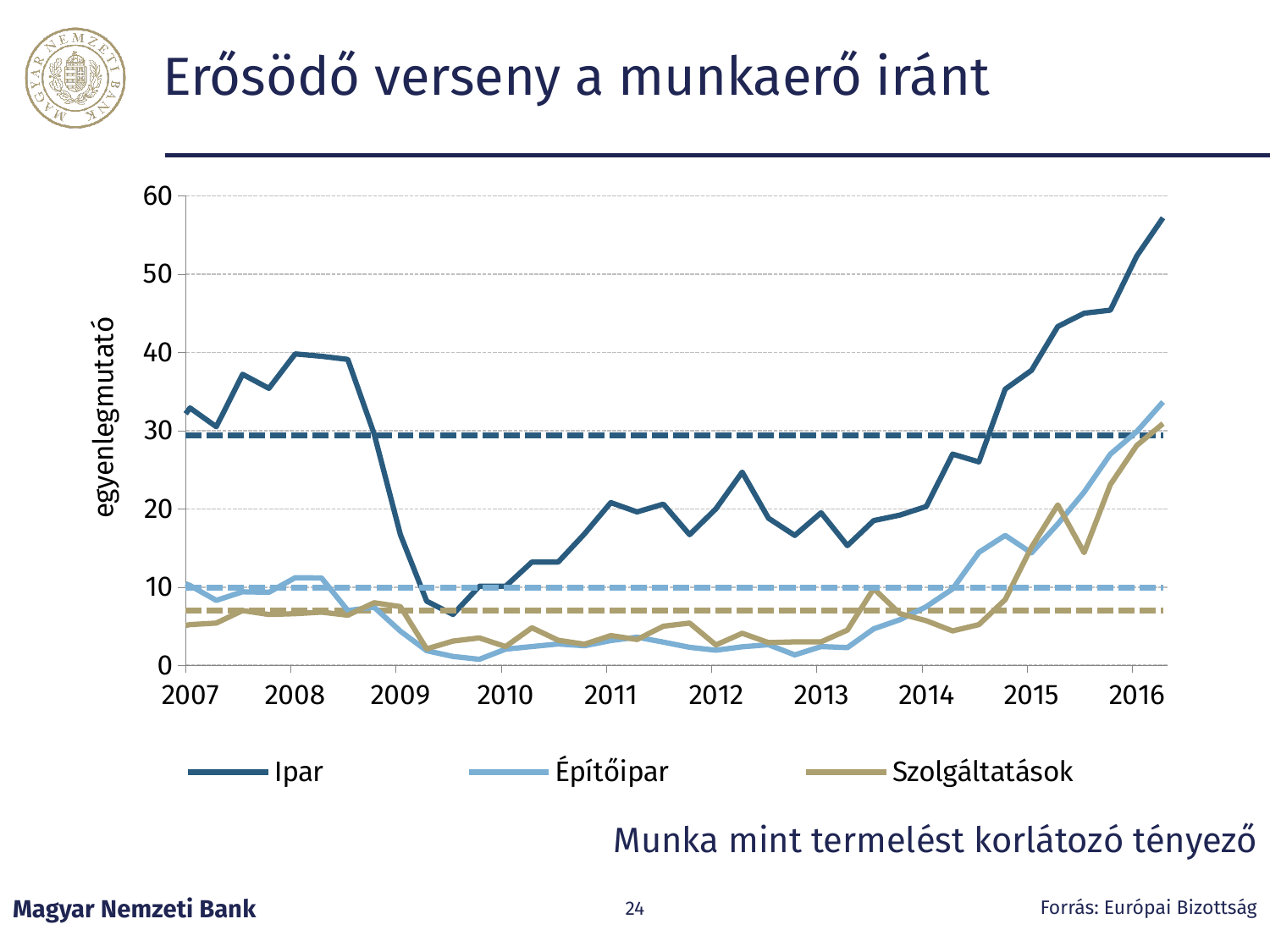

# Erősödő verseny a munkaerő iránt

### Chart

| Category | Ipar  |  |  | Építőipar | Szolgáltatások  |  |
|---|---|---|---|---|---|---|
| 37987 | 25.8 | 29.39879518072289 | 6.996226415094339 | 8.166666666666666 | 2.2 | 9.921428571428569 |
| 38078 | 26.2 | 29.39879518072289 | 6.996226415094339 | 13.233333333333334 | 3.7 | 9.921428571428569 |
| 38169 | 26.6 | 29.39879518072289 | 6.996226415094339 | 9.533333333333333 | 3.8 | 9.921428571428569 |
| 38261 | 25.5 | 29.39879518072289 | 6.996226415094339 | 6.066666666666666 | 3.6 | 9.921428571428569 |
| 38353 | 27.4 | 29.39879518072289 | 6.996226415094339 | 7.066666666666666 | 2.7 | 9.921428571428569 |
| 38443 | 20.4 | 29.39879518072289 | 6.996226415094339 | 6.833333333333333 | 2.9 | 9.921428571428569 |
| 38534 | 22.6 | 29.39879518072289 | 6.996226415094339 | 7.2 | 2.3 | 9.921428571428569 |
| 38626 | 25.0 | 29.39879518072289 | 6.996226415094339 | 7.633333333333334 | 3.5 | 9.921428571428569 |
| 38718 | 16.6 | 29.39879518072289 | 6.996226415094339 | 7.1000000000000005 | 4.6 | 9.921428571428569 |
| 38808 | 26.9 | 29.39879518072289 | 6.996226415094339 | 8.9 | 3.2 | 9.921428571428569 |
| 38899 | 28.1 | 29.39879518072289 | 6.996226415094339 | 9.666666666666666 | 3.1 | 9.921428571428569 |
| 38991 | 28.4 | 29.39879518072289 | 6.996226415094339 | 11.533333333333333 | 4.6 | 9.921428571428569 |
| 39083 | 32.9 | 29.39879518072289 | 6.996226415094339 | 10.200000000000001 | 5.2 | 9.921428571428569 |
| 39173 | 30.5 | 29.39879518072289 | 6.996226415094339 | 8.3 | 5.4 | 9.921428571428569 |
| 39264 | 37.2 | 29.39879518072289 | 6.996226415094339 | 9.4 | 7.0 | 9.921428571428569 |
| 39356 | 35.4 | 29.39879518072289 | 6.996226415094339 | 9.333333333333334 | 6.5 | 9.921428571428569 |
| 39448 | 39.8 | 29.39879518072289 | 6.996226415094339 | 11.200000000000001 | 6.6 | 9.921428571428569 |
| 39539 | 39.5 | 29.39879518072289 | 6.996226415094339 | 11.166666666666666 | 6.8 | 9.921428571428569 |
| 39630 | 39.1 | 29.39879518072289 | 6.996226415094339 | 7.0 | 6.4 | 9.921428571428569 |
| 39722 | 29.6 | 29.39879518072289 | 6.996226415094339 | 7.433333333333334 | 8.0 | 9.921428571428569 |
| 39814 | 16.7 | 29.39879518072289 | 6.996226415094339 | 4.366666666666667 | 7.5 | 9.921428571428569 |
| 39904 | 8.2 | 29.39879518072289 | 6.996226415094339 | 1.8666666666666665 | 2.1 | 9.921428571428569 |
| 39995 | 6.5 | 29.39879518072289 | 6.996226415094339 | 1.1333333333333333 | 3.1 | 9.921428571428569 |
| 40087 | 10.1 | 29.39879518072289 | 6.996226415094339 | 0.7666666666666666 | 3.5 | 9.921428571428569 |
| 40179 | 10.1 | 29.39879518072289 | 6.996226415094339 | 2.066666666666667 | 2.4 | 9.921428571428569 |
| 40269 | 13.2 | 29.39879518072289 | 6.996226415094339 | 2.4 | 4.8 | 9.921428571428569 |
| 40360 | 13.2 | 29.39879518072289 | 6.996226415094339 | 2.733333333333333 | 3.2 | 9.921428571428569 |
| 40452 | 16.8 | 29.39879518072289 | 6.996226415094339 | 2.5 | 2.7 | 9.921428571428569 |
| 40544 | 20.8 | 29.39879518072289 | 6.996226415094339 | 3.1666666666666665 | 3.8 | 9.921428571428569 |
| 40634 | 19.6 | 29.39879518072289 | 6.996226415094339 | 3.6 | 3.3 | 9.921428571428569 |
| 40725 | 20.6 | 29.39879518072289 | 6.996226415094339 | 2.966666666666667 | 5.0 | 9.921428571428569 |
| 40817 | 16.7 | 29.39879518072289 | 6.996226415094339 | 2.3000000000000003 | 5.4 | 9.921428571428569 |
| 40909 | 20.0 | 29.39879518072289 | 6.996226415094339 | 1.9333333333333333 | 2.6 | 9.921428571428569 |
| 41000 | 24.7 | 29.39879518072289 | 6.996226415094339 | 2.3666666666666667 | 4.1 | 9.921428571428569 |
| 41091 | 18.8 | 29.39879518072289 | 6.996226415094339 | 2.6333333333333333 | 2.9 | 9.921428571428569 |
| 41183 | 16.6 | 29.39879518072289 | 6.996226415094339 | 1.3333333333333333 | 3.0 | 9.921428571428569 |
| 41275 | 19.5 | 29.39879518072289 | 6.996226415094339 | 2.4 | 3.0 | 9.921428571428569 |
| 41365 | 15.3 | 29.39879518072289 | 6.996226415094339 | 2.2666666666666666 | 4.5 | 9.921428571428569 |
| 41456 | 18.5 | 29.39879518072289 | 6.996226415094339 | 4.666666666666667 | 9.8 | 9.921428571428569 |
| 41548 | 19.2 | 29.39879518072289 | 6.996226415094339 | 5.833333333333333 | 6.6 | 9.921428571428569 |
| 41640 | 20.3 | 29.39879518072289 | 6.996226415094339 | 7.5 | 5.7 | 9.921428571428569 |
| 41730 | 27.0 | 29.39879518072289 | 6.996226415094339 | 9.766666666666667 | 4.4 | 9.921428571428569 |
| 41821 | 26.0 | 29.39879518072289 | 6.996226415094339 | 14.433333333333332 | 5.2 | 9.921428571428569 |
| 41913 | 35.3 | 29.39879518072289 | 6.996226415094339 | 16.6 | 8.4 | 9.921428571428569 |
| 42005 | 37.7 | 29.39879518072289 | 6.996226415094339 | 14.366666666666667 | 15.1 | 9.921428571428569 |
| 42095 | 43.3 | 29.39879518072289 | 6.996226415094339 | 18.066666666666666 | 20.5 | 9.921428571428569 |
| 42186 | 45.0 | 29.39879518072289 | 6.996226415094339 | 22.133333333333336 | 14.4 | 9.921428571428569 |
| 42278 | 45.4 | 29.39879518072289 | 6.996226415094339 | 27.0 | 23.1 | 9.921428571428569 |
| 42370 | 52.3 | 29.39879518072289 | 6.996226415094339 | 29.866666666666664 | 28.1 | 9.921428571428569 |
| 42461 | 57.2 | 29.39879518072289 | 6.996226415094339 | 33.666666666666664 | 30.9 | 9.921428571428569 |
Munka mint termelést korlátozó tényező
Forrás: Európai Bizottság
Magyar Nemzeti Bank
24